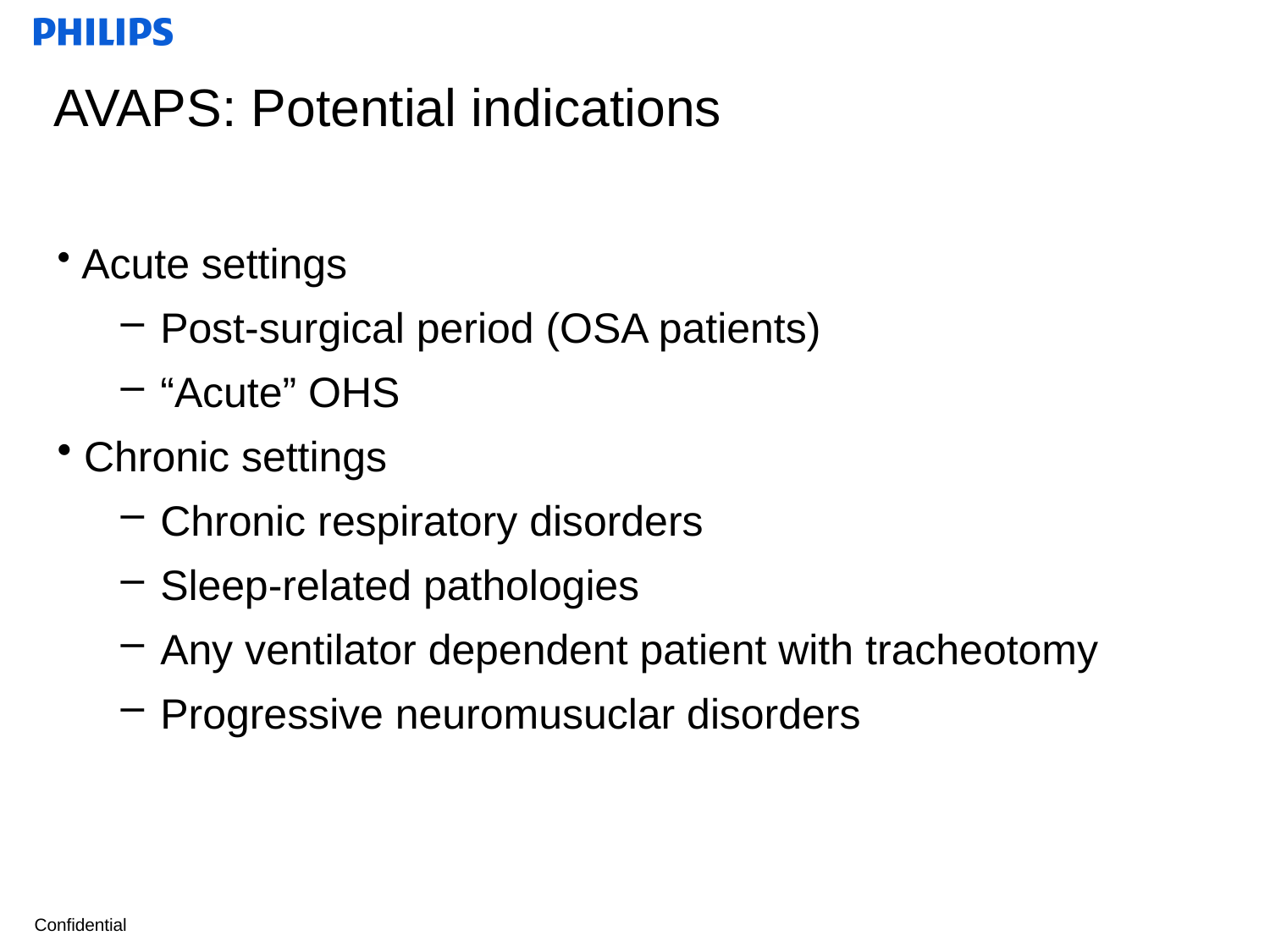

AVAPS: Potential indications
 Acute settings
Post-surgical period (OSA patients)
“Acute” OHS
 Chronic settings
Chronic respiratory disorders
Sleep-related pathologies
Any ventilator dependent patient with tracheotomy
Progressive neuromusuclar disorders